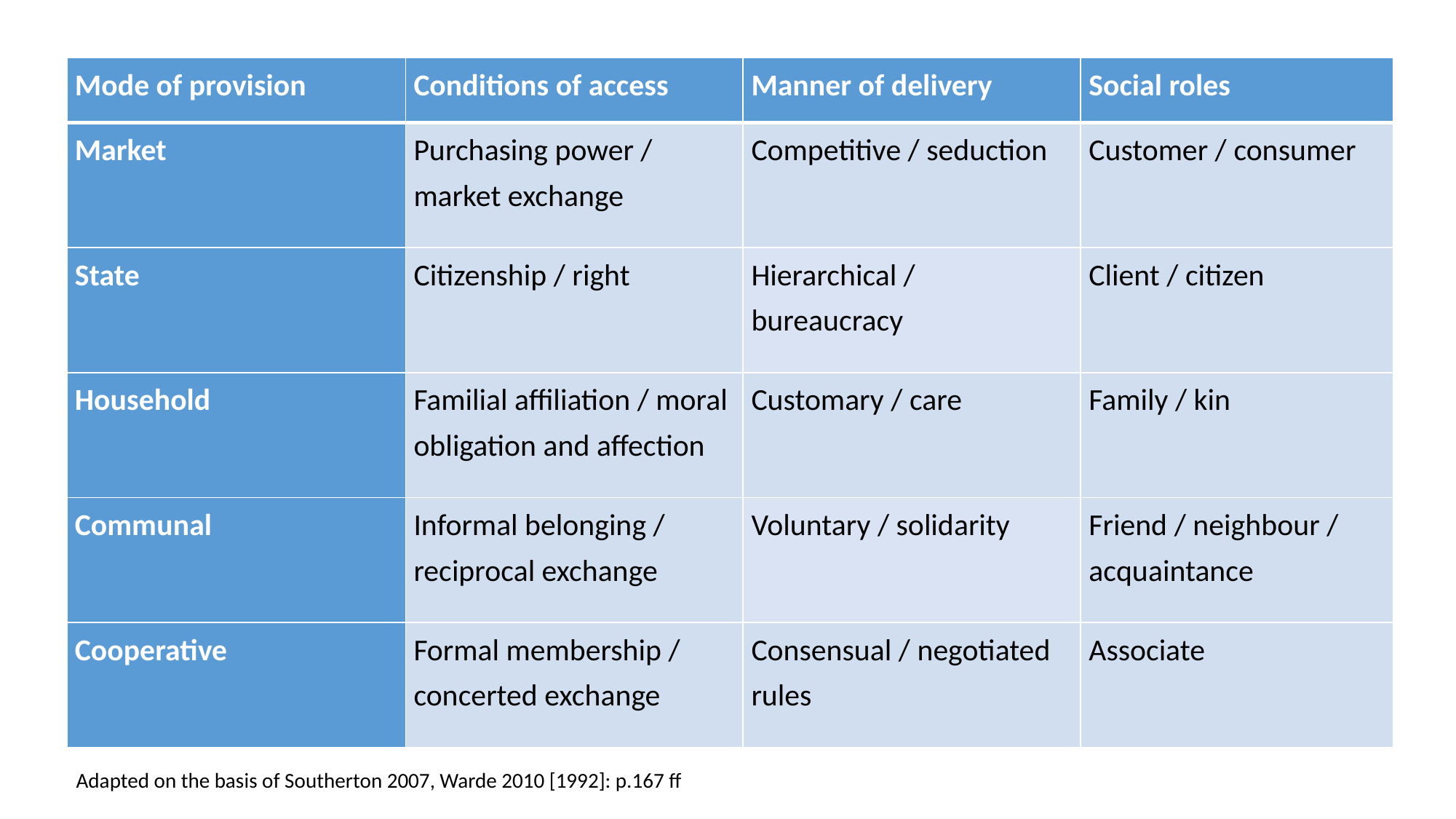

| Mode of provision | Conditions of access | Manner of delivery | Social roles |
| --- | --- | --- | --- |
| Market | Purchasing power / market exchange | Competitive / seduction | Customer / consumer |
| State | Citizenship / right | Hierarchical / bureaucracy | Client / citizen |
| Household | Familial affiliation / moral obligation and affection | Customary / care | Family / kin |
| Communal | Informal belonging / reciprocal exchange | Voluntary / solidarity | Friend / neighbour / acquaintance |
| Cooperative | Formal membership / concerted exchange | Consensual / negotiated rules | Associate |
Adapted on the basis of Southerton 2007, Warde 2010 [1992]: p.167 ff